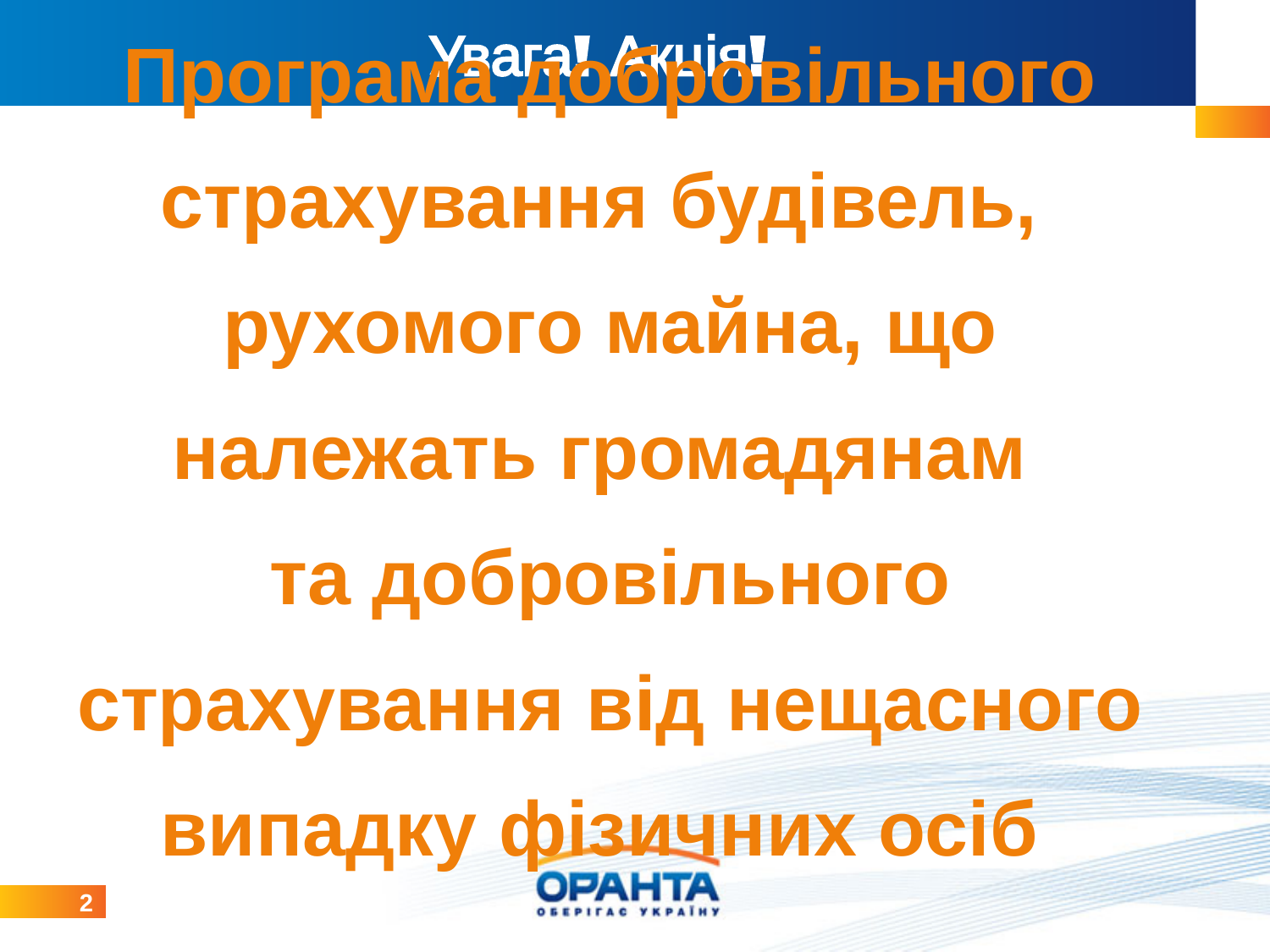

Увага! Акція!
Програма добровільного страхування будівель,
рухомого майна, що належать громадянам
та добровільного страхування від нещасного випадку фізичних осіб

2